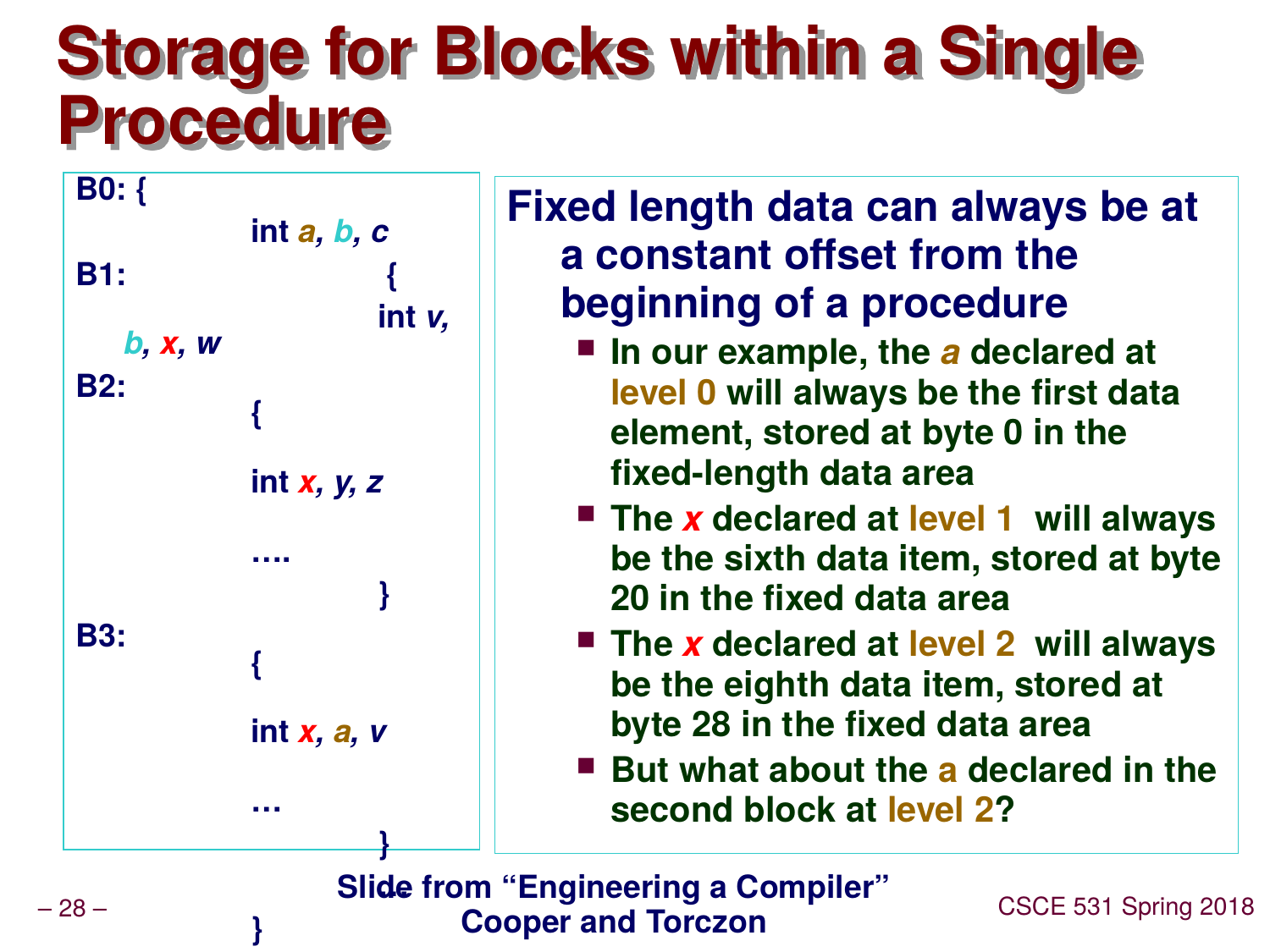

# Storage for Blocks within a Single Procedure
B0: {
		int a, b, c
B1:		 {
			int v, b, x, w
B2:			{
				int x, y, z
				….
			}
B3:			{
				int x, a, v
				…
			}
			…
		}
	…
}
Fixed length data can always be at a constant offset from the beginning of a procedure
In our example, the a declared at level 0 will always be the first data element, stored at byte 0 in the fixed-length data area
The x declared at level 1  will always be the sixth data item, stored at byte 20 in the fixed data area
The x declared at level 2  will always be the eighth data item, stored at byte 28 in the fixed data area
But what about the a declared in the second block at level 2?

Slide from “Engineering a Compiler”
Cooper and Torczon